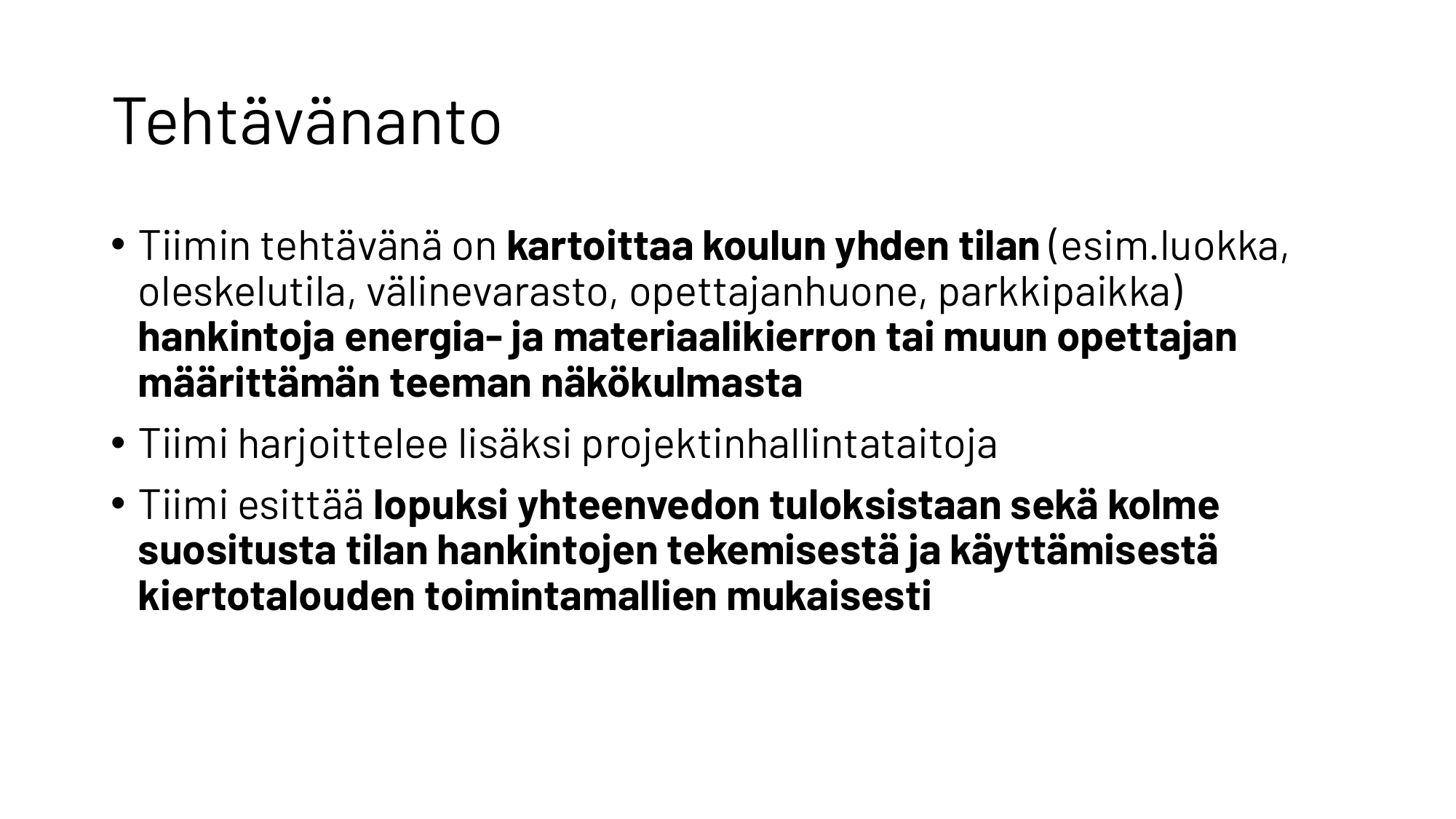

# Tehtävänanto
Tiimin tehtävänä on kartoittaa koulun yhden tilan (esim.luokka, oleskelutila, välinevarasto, opettajanhuone, parkkipaikka) hankintoja energia- ja materiaalikierron tai muun opettajan määrittämän teeman näkökulmasta
Tiimi harjoittelee lisäksi projektinhallintataitoja
Tiimi esittää lopuksi yhteenvedon tuloksistaan sekä kolme suositusta tilan hankintojen tekemisestä ja käyttämisestä kiertotalouden toimintamallien mukaisesti